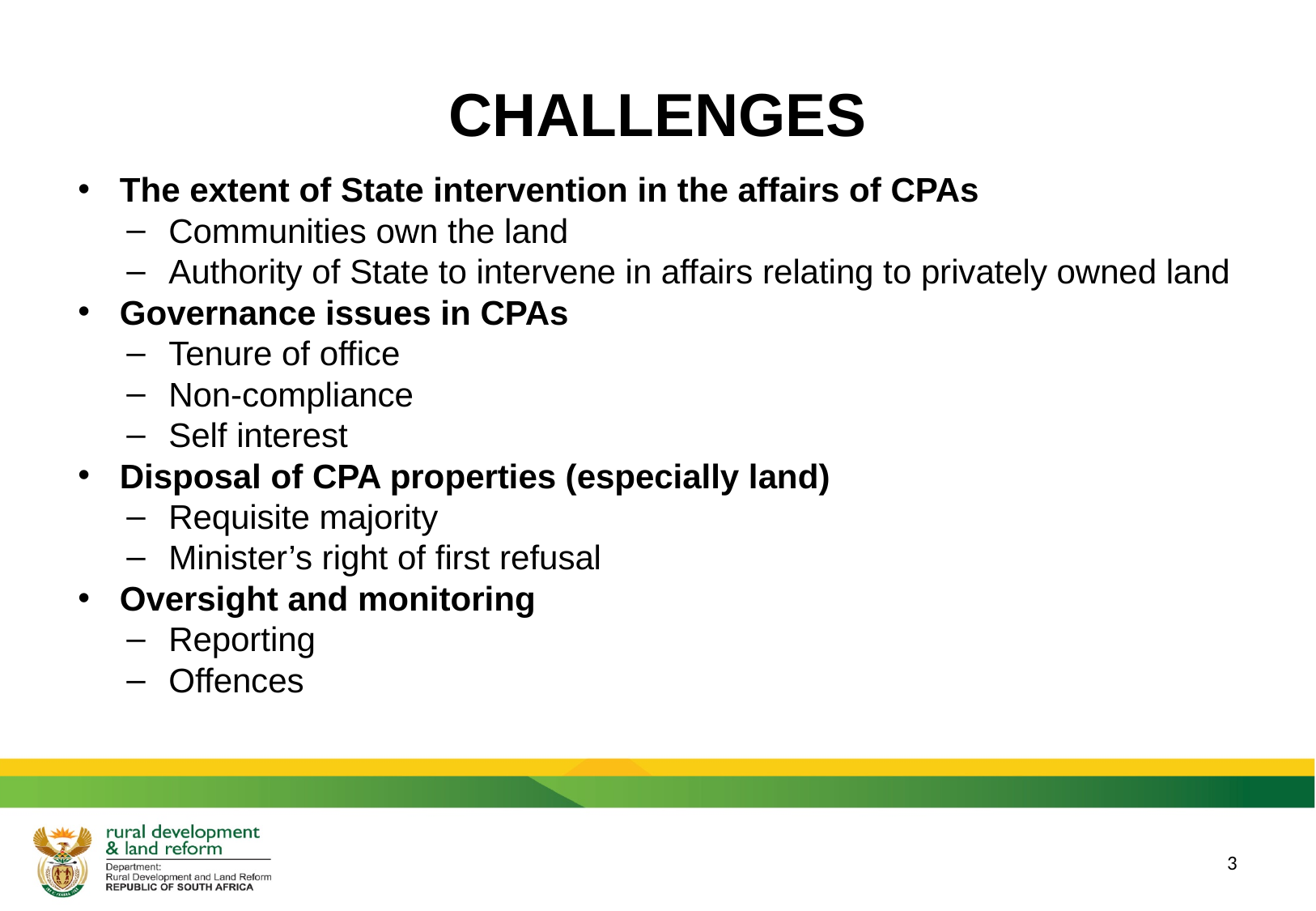

# CHALLENGES
The extent of State intervention in the affairs of CPAs
Communities own the land
Authority of State to intervene in affairs relating to privately owned land
Governance issues in CPAs
Tenure of office
Non-compliance
Self interest
Disposal of CPA properties (especially land)
Requisite majority
Minister’s right of first refusal
Oversight and monitoring
Reporting
Offences